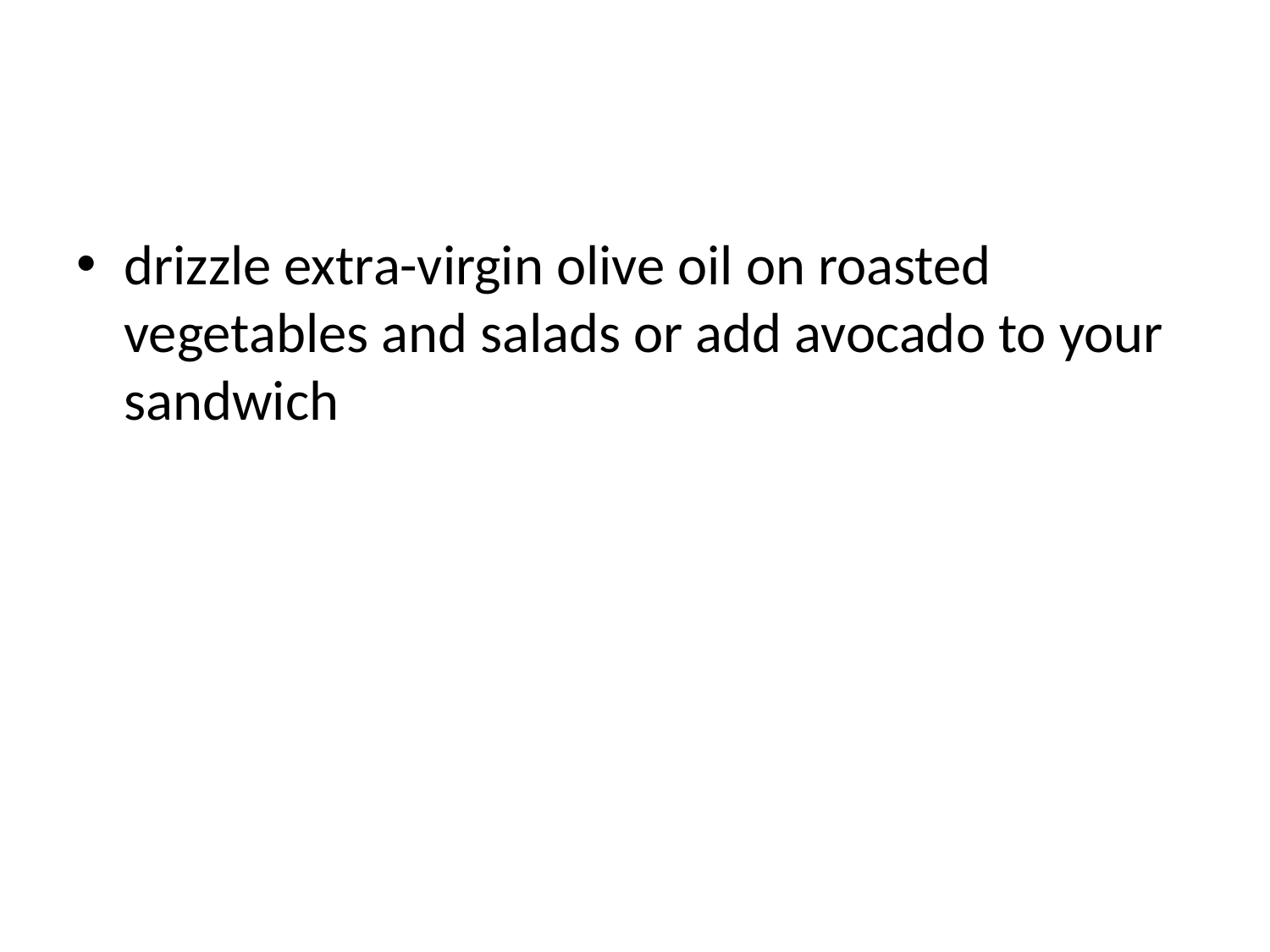

#
drizzle extra-virgin olive oil on roasted vegetables and salads or add avocado to your sandwich